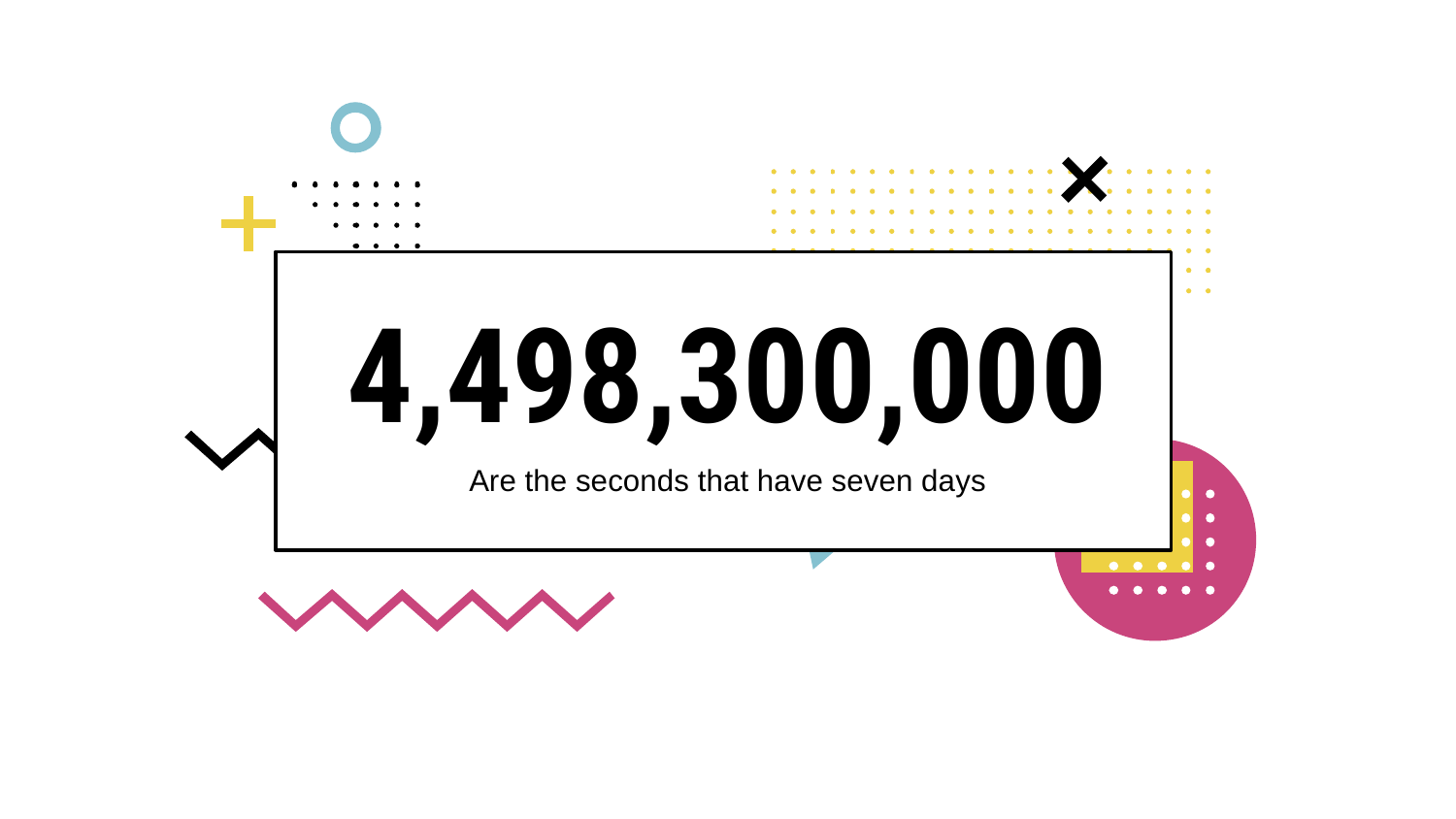

# 4,498,300,000
Are the seconds that have seven days